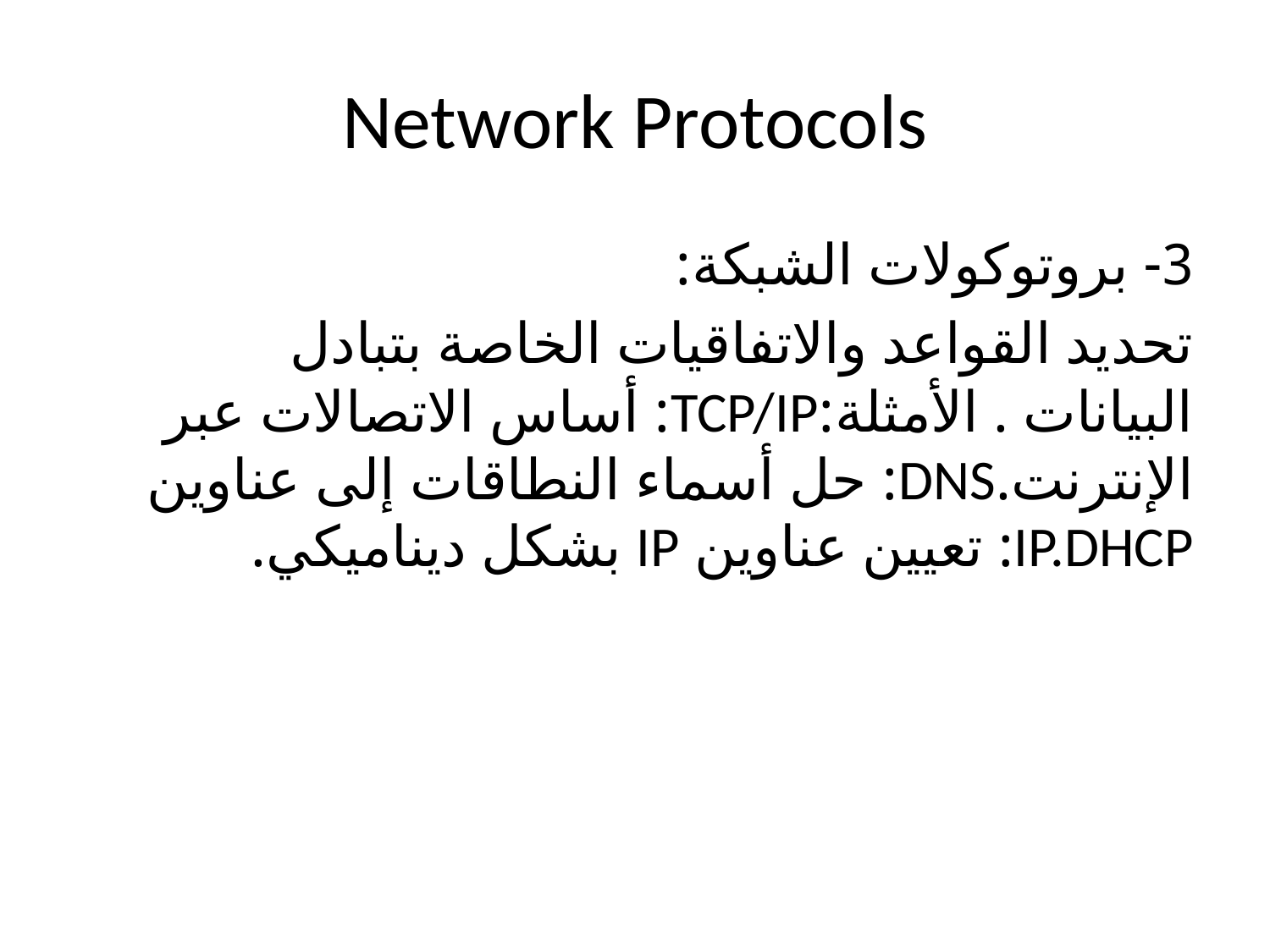

# Network Protocols
3- بروتوكولات الشبكة:
تحديد القواعد والاتفاقيات الخاصة بتبادل البيانات . الأمثلة:TCP/IP: أساس الاتصالات عبر الإنترنت.DNS: حل أسماء النطاقات إلى عناوين IP.DHCP: تعيين عناوين IP بشكل ديناميكي.